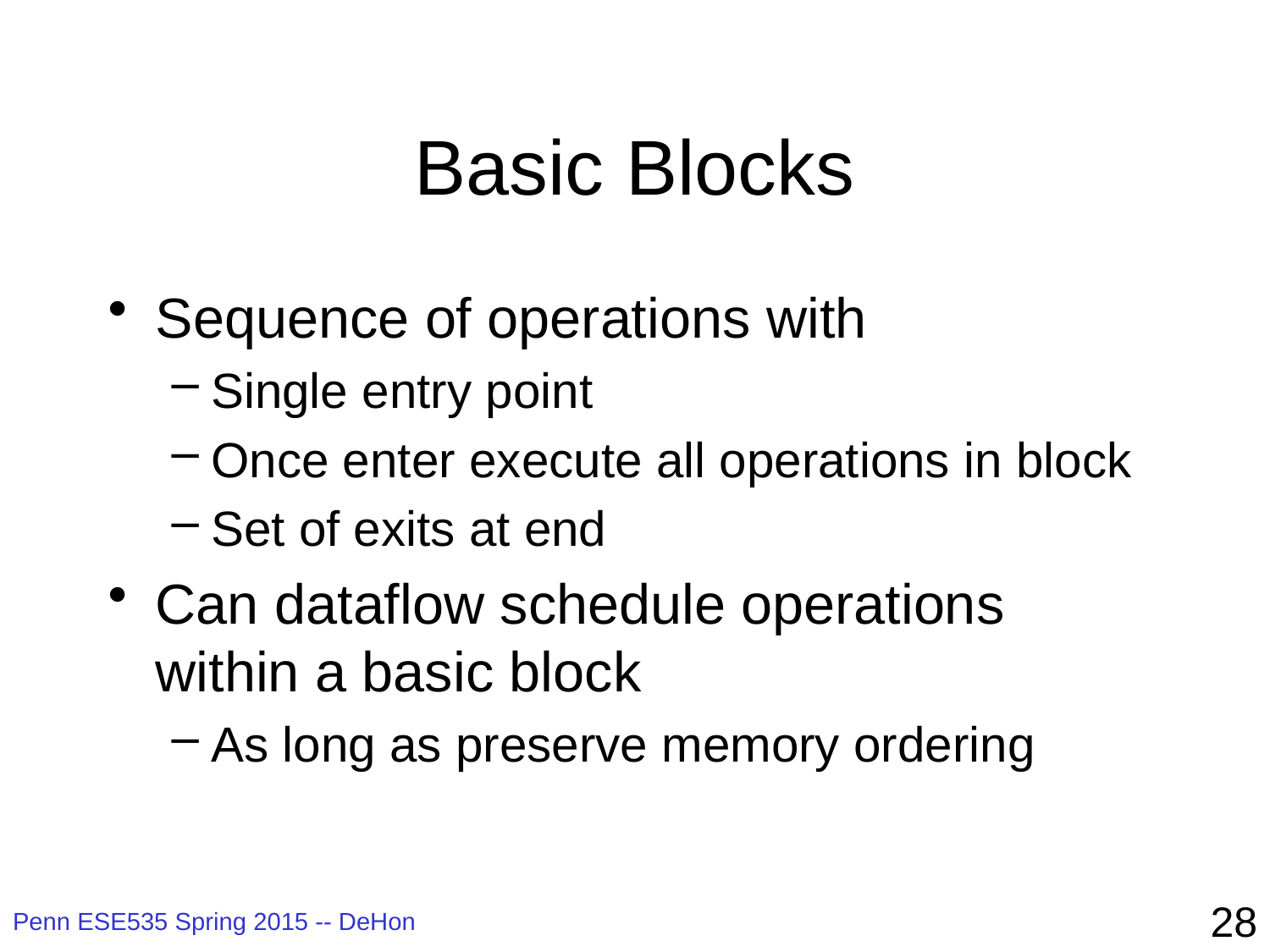

# Basic Blocks
Sequence of operations with
Single entry point
Once enter execute all operations in block
Set of exits at end
Can dataflow schedule operations within a basic block
As long as preserve memory ordering
28
Penn ESE535 Spring 2015 -- DeHon